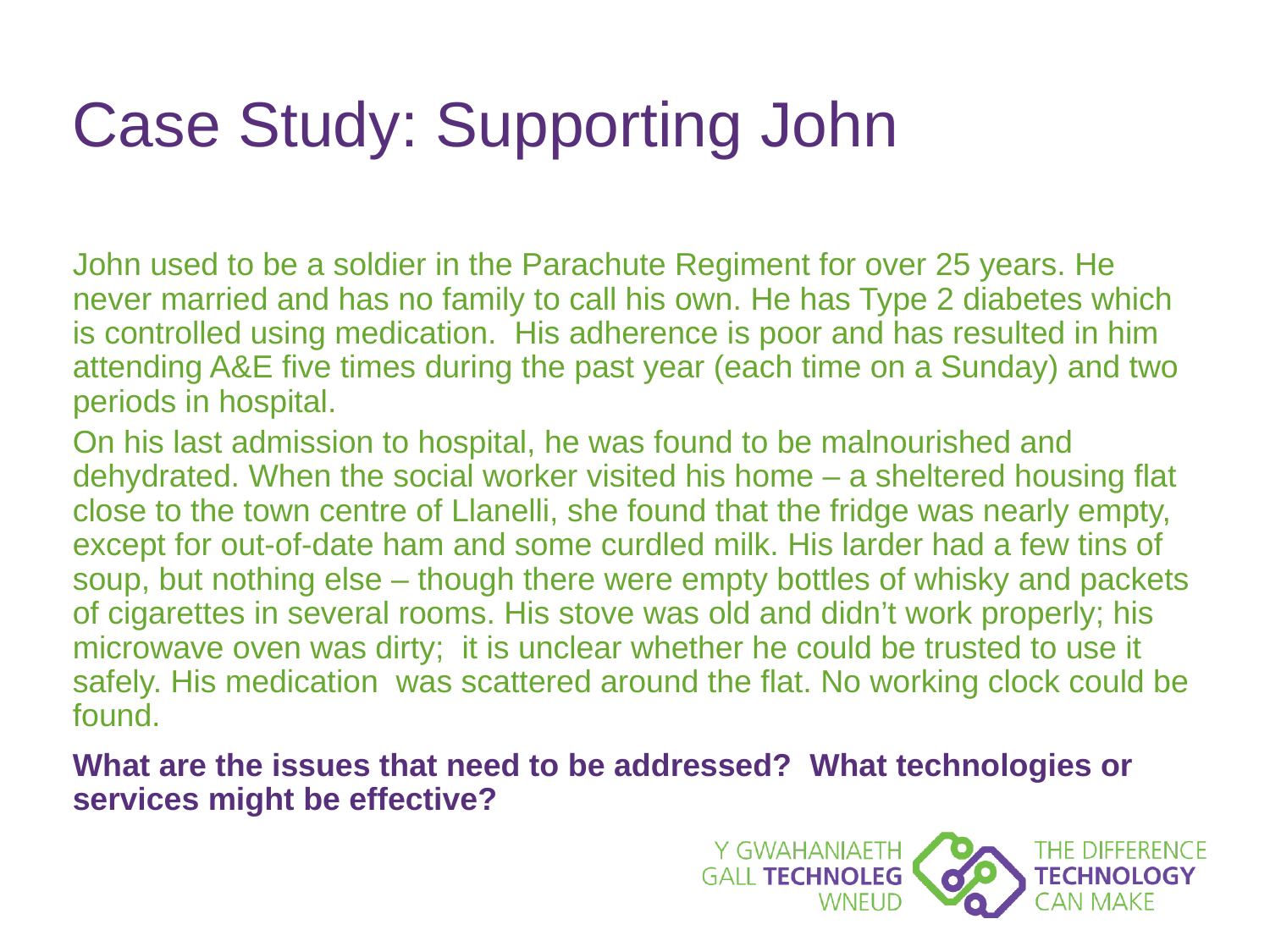

# Case Study: Supporting John
John used to be a soldier in the Parachute Regiment for over 25 years. He never married and has no family to call his own. He has Type 2 diabetes which is controlled using medication.  His adherence is poor and has resulted in him attending A&E five times during the past year (each time on a Sunday) and two periods in hospital.
On his last admission to hospital, he was found to be malnourished and dehydrated. When the social worker visited his home – a sheltered housing flat close to the town centre of Llanelli, she found that the fridge was nearly empty, except for out-of-date ham and some curdled milk. His larder had a few tins of soup, but nothing else – though there were empty bottles of whisky and packets of cigarettes in several rooms. His stove was old and didn’t work properly; his microwave oven was dirty;  it is unclear whether he could be trusted to use it safely. His medication  was scattered around the flat. No working clock could be found.
What are the issues that need to be addressed?  What technologies or services might be effective?